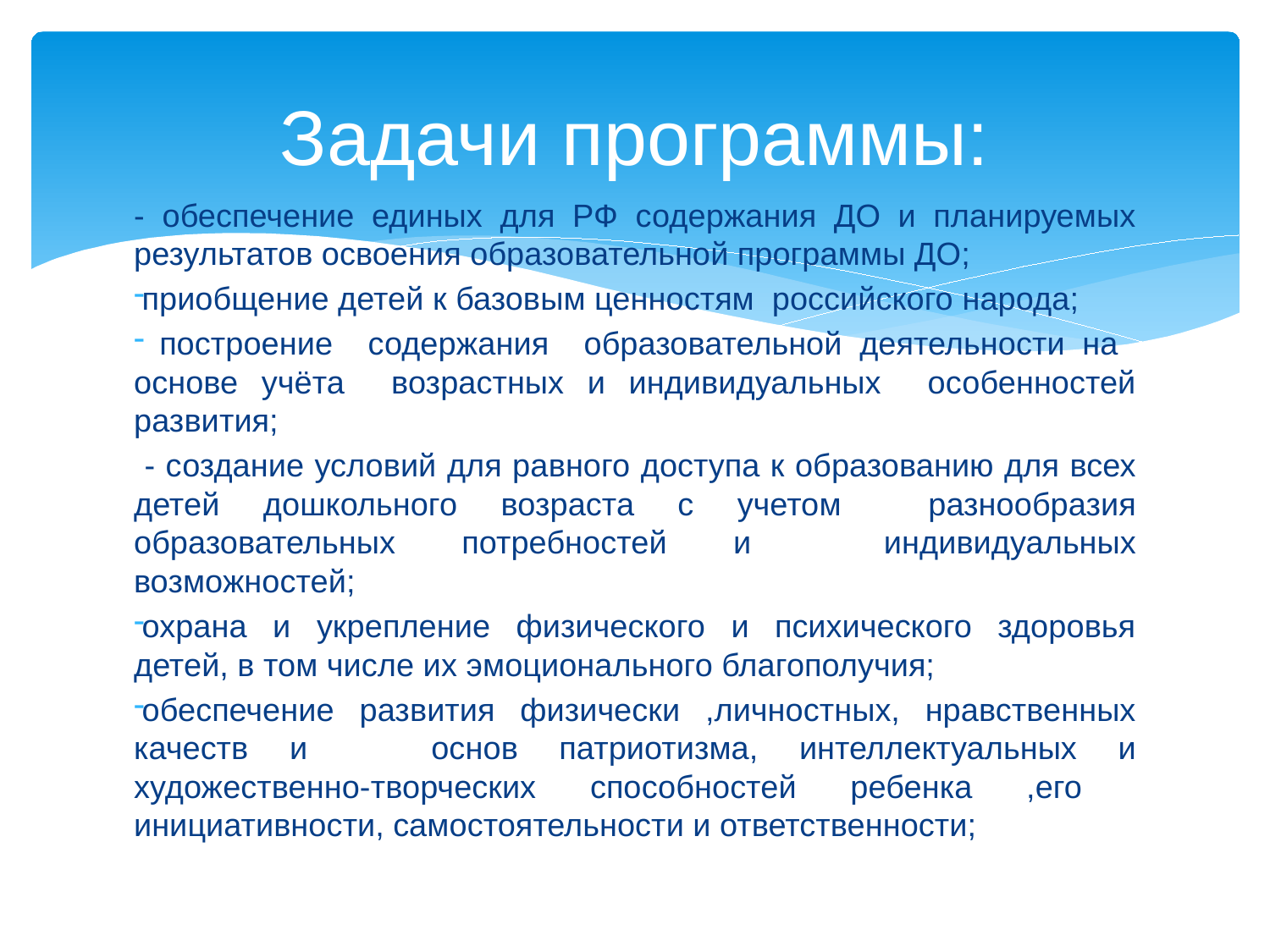

# Задачи программы:
- обеспечение единых для РФ содержания ДО и планируемых результатов освоения образовательной программы ДО;
приобщение детей к базовым ценностям  российского народа;
 построение  содержания  образовательной деятельности на  основе учёта  возрастных и индивидуальных  особенностей развития;
 - создание условий для равного доступа к образованию для всех детей дошкольного возраста с учетом  разнообразия образовательных потребностей и  индивидуальных возможностей;
охрана и укрепление физического и психического здоровья детей, в том числе их эмоционального благополучия;
обеспечение развития физически ,личностных, нравственных качеств и   основ патриотизма, интеллектуальных и художественно-творческих способностей ребенка ,его  инициативности, самостоятельности и ответственности;